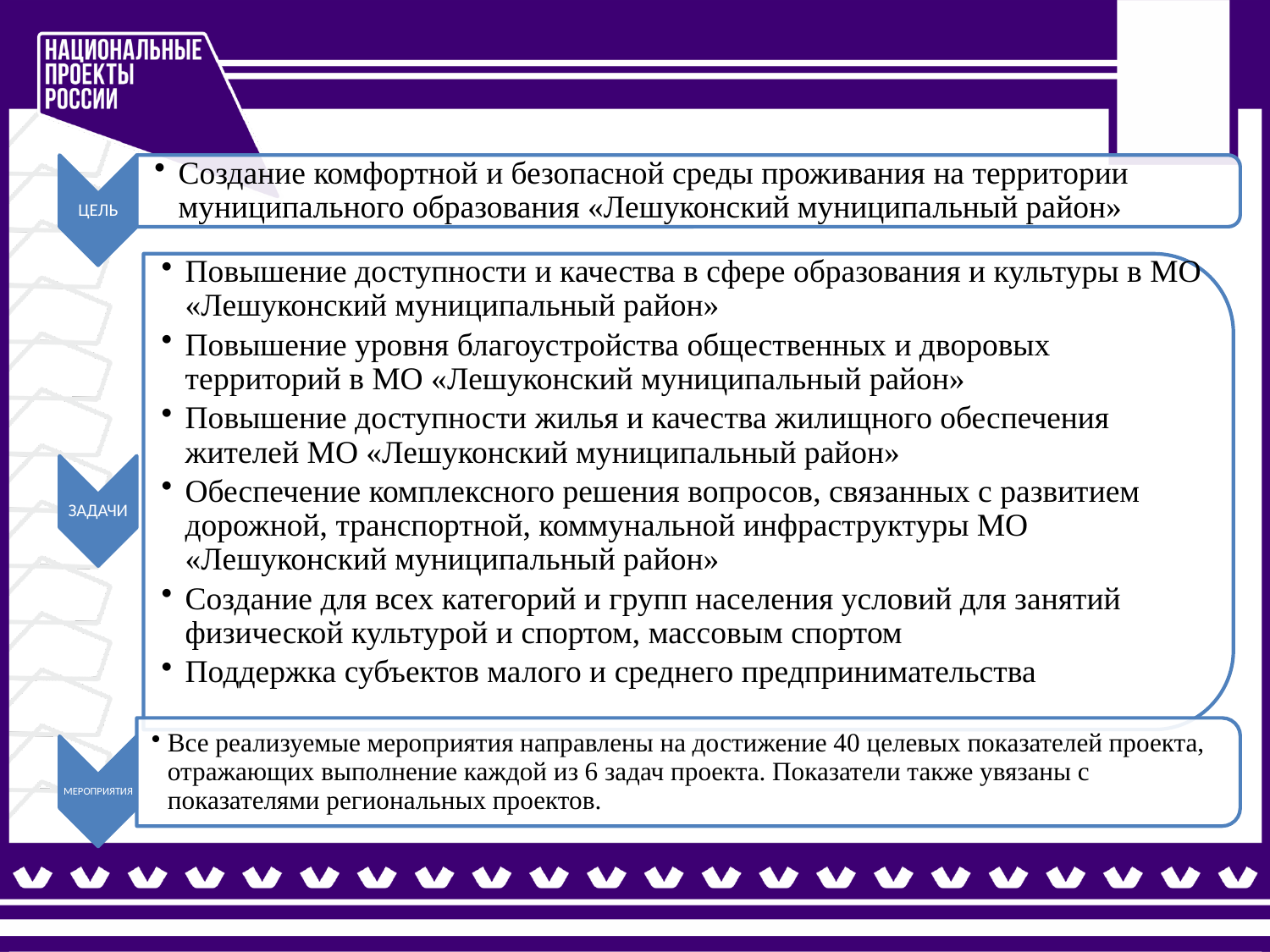

ЦЕЛЬ
Создание комфортной и безопасной среды проживания на территории муниципального образования «Лешуконский муниципальный район»
ЗАДАЧИ
Повышение доступности и качества в сфере образования и культуры в МО «Лешуконский муниципальный район»
Повышение уровня благоустройства общественных и дворовых территорий в МО «Лешуконский муниципальный район»
Повышение доступности жилья и качества жилищного обеспечения жителей МО «Лешуконский муниципальный район»
Обеспечение комплексного решения вопросов, связанных с развитием дорожной, транспортной, коммунальной инфраструктуры МО «Лешуконский муниципальный район»
Создание для всех категорий и групп населения условий для занятий физической культурой и спортом, массовым спортом
Поддержка субъектов малого и среднего предпринимательства

МЕРОПРИЯТИЯ
Все реализуемые мероприятия направлены на достижение 40 целевых показателей проекта, отражающих выполнение каждой из 6 задач проекта. Показатели также увязаны с показателями региональных проектов.